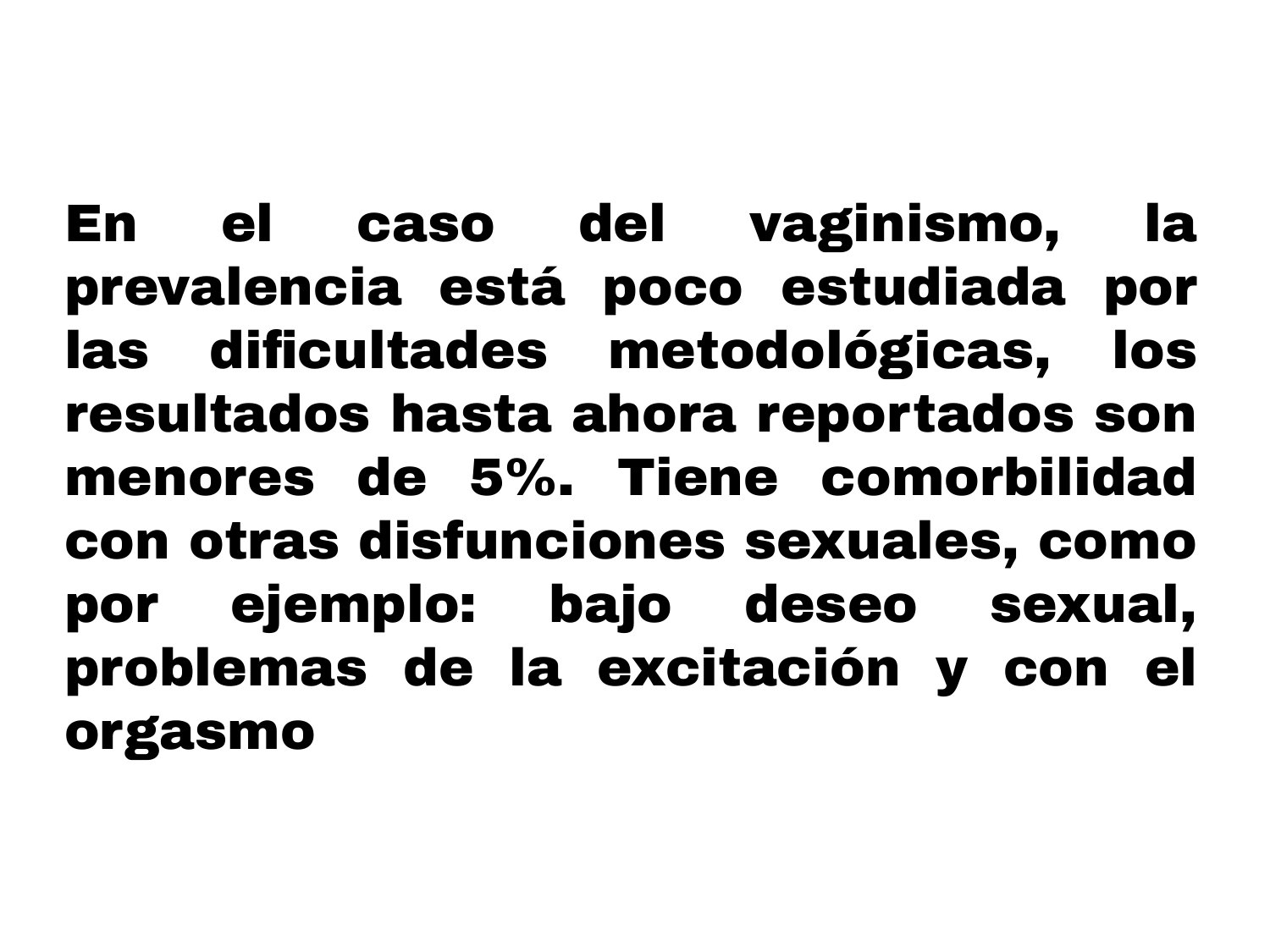

En el caso del vaginismo, la prevalencia está poco estudiada por las dificultades metodológicas, los resultados hasta ahora reportados son menores de 5%. Tiene comorbilidad con otras disfunciones sexuales, como por ejemplo: bajo deseo sexual, problemas de la excitación y con el orgasmo